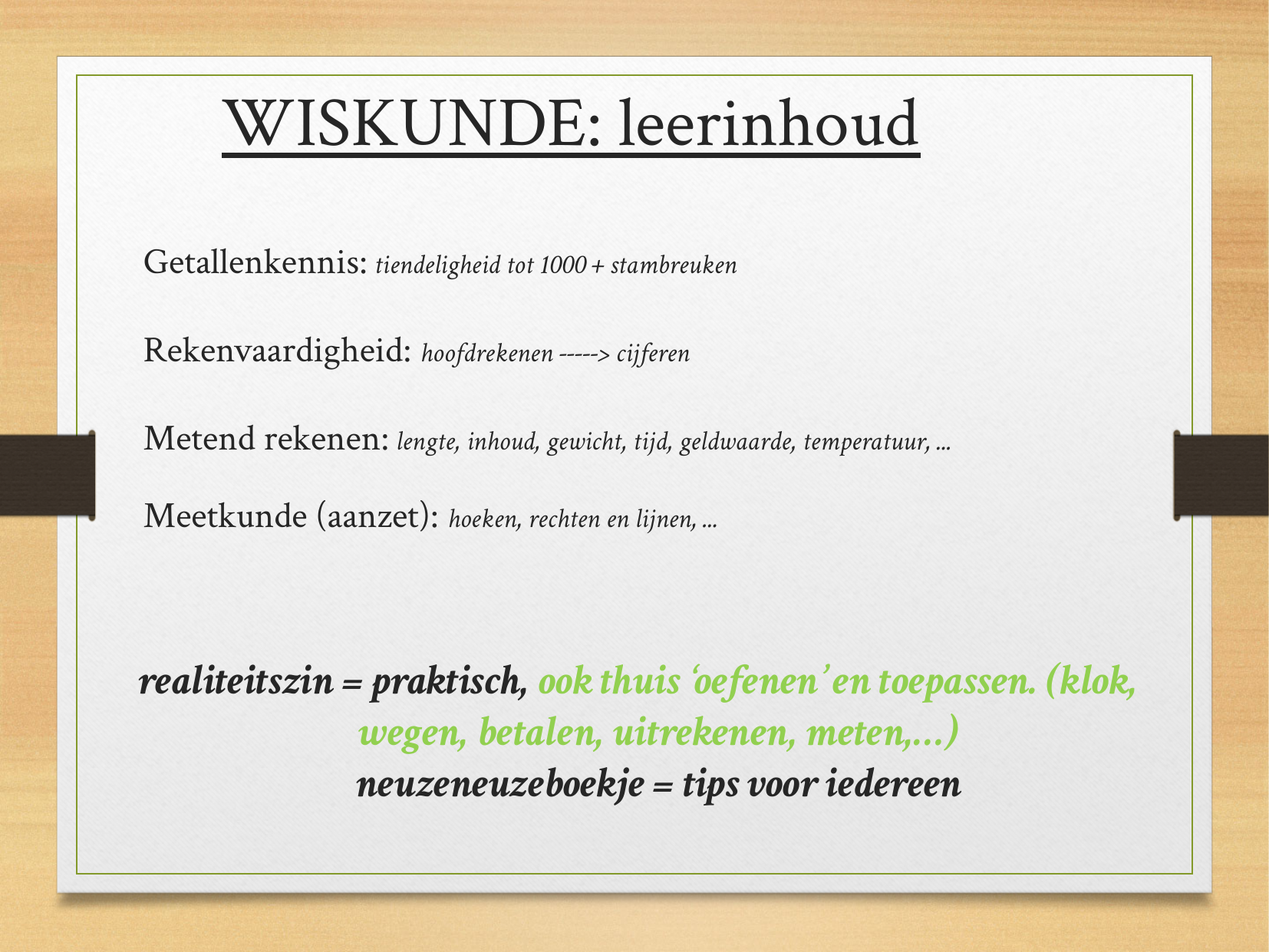

WISKUNDE: leerinhoud
	Getallenkennis: tiendeligheid tot 1000 + stambreuken
Rekenvaardigheid: hoofdrekenen -----> cijferen
Metend rekenen: lengte, inhoud, gewicht, tijd, geldwaarde, temperatuur, ...
Meetkunde (aanzet): hoeken, rechten en lijnen, ...

realiteitszin = praktisch, ook thuis ‘oefenen’ en toepassen. (klok, wegen, betalen, uitrekenen, meten,…)
neuzeneuzeboekje = tips voor iedereen